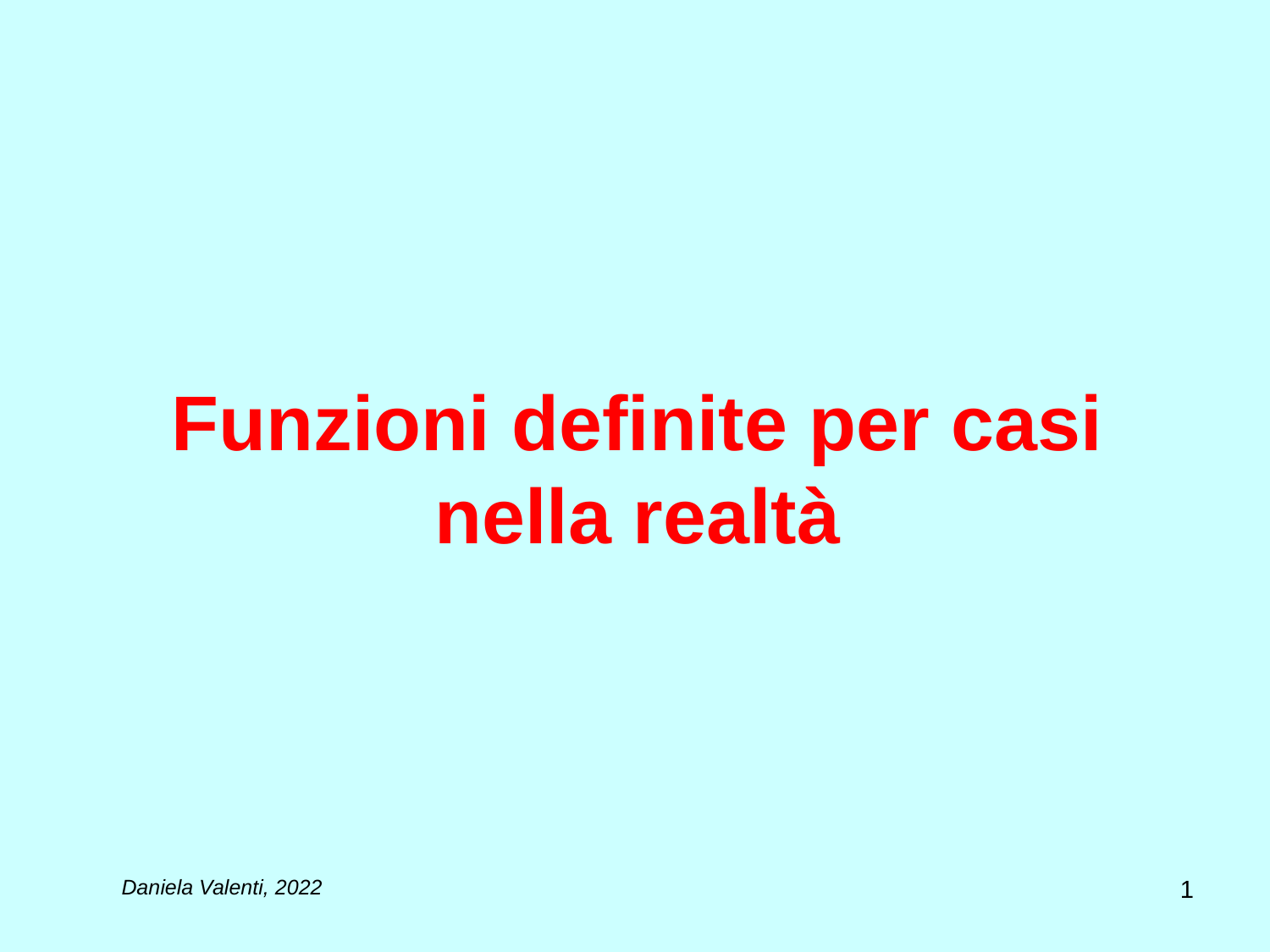

# Funzioni definite per casi nella realtà
1
Daniela Valenti, 2022